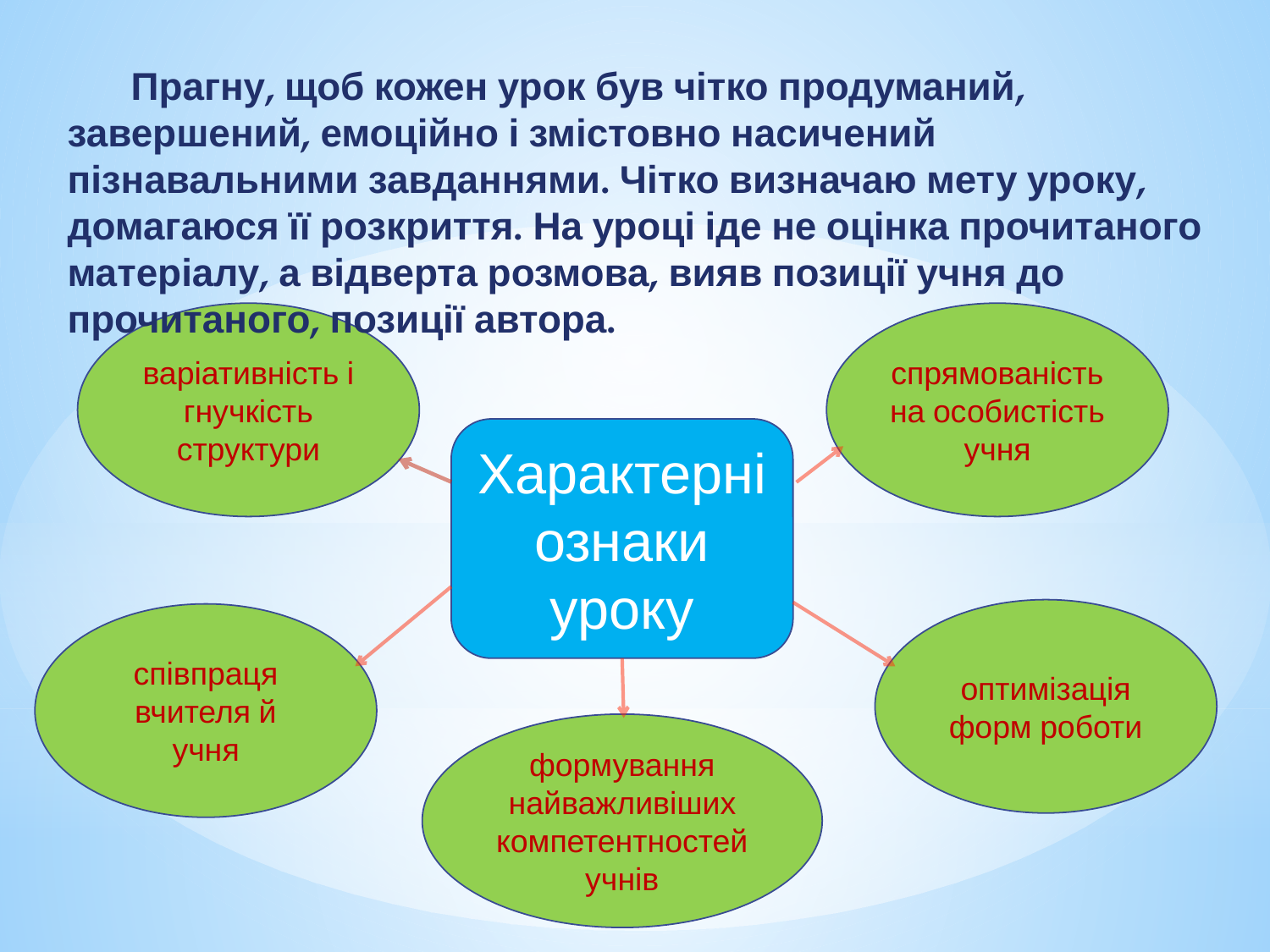

Прагну, щоб кожен урок був чітко продуманий, завершений, емоційно і змістовно насичений пізнавальними завданнями. Чітко визначаю мету уроку, домагаюся її розкриття. На уроці іде не оцінка прочитаного матеріалу, а відверта розмова, вияв позиції учня до прочитаного, позиції автора.
варіативність і гнучкість структури
спрямованість на особистість учня
Характерні ознаки уроку
оптимізація форм роботи
співпраця вчителя й учня
формування найважливіших компетентностей учнів